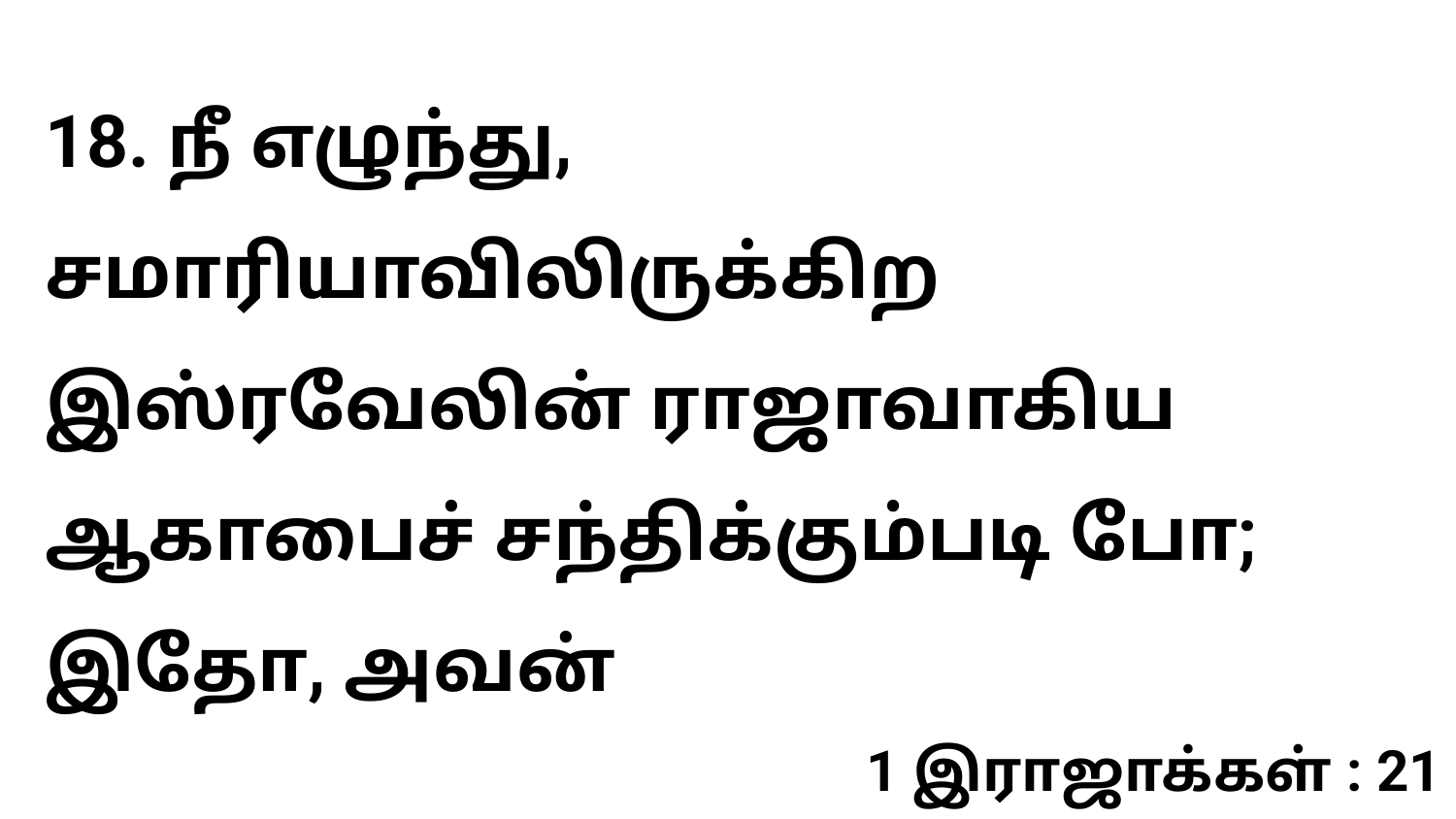

18. நீ எழுந்து, சமாரியாவிலிருக்கிற இஸ்ரவேலின் ராஜாவாகிய ஆகாபைச் சந்திக்கும்படி போ; இதோ, அவன்
1 இராஜாக்கள் : 21